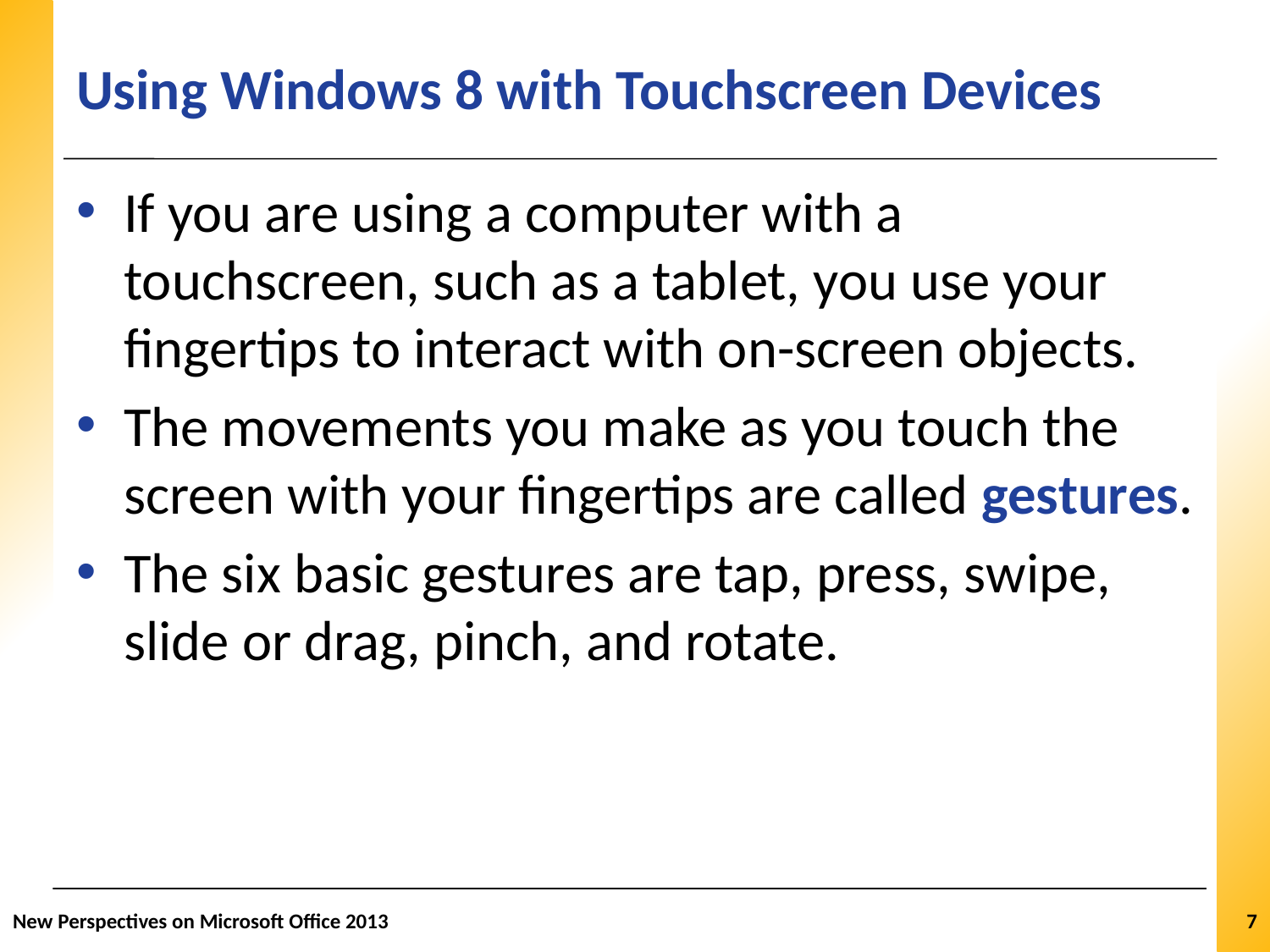

# Using Windows 8 with Touchscreen Devices
If you are using a computer with a touchscreen, such as a tablet, you use your fingertips to interact with on-screen objects.
The movements you make as you touch the screen with your fingertips are called gestures.
The six basic gestures are tap, press, swipe, slide or drag, pinch, and rotate.
New Perspectives on Microsoft Office 2013
7